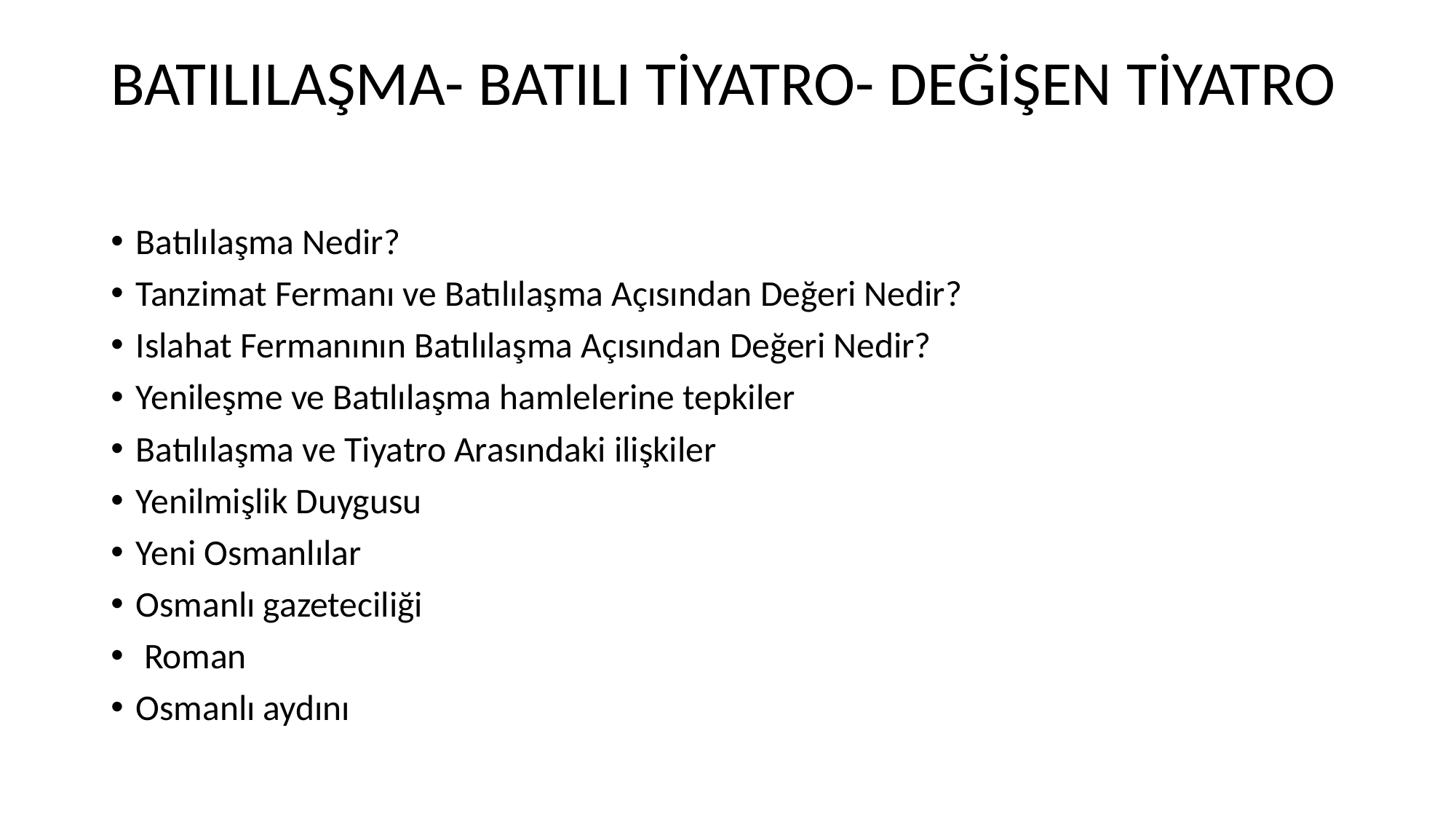

# BATILILAŞMA- BATILI TİYATRO- DEĞİŞEN TİYATRO
Batılılaşma Nedir?
Tanzimat Fermanı ve Batılılaşma Açısından Değeri Nedir?
Islahat Fermanının Batılılaşma Açısından Değeri Nedir?
Yenileşme ve Batılılaşma hamlelerine tepkiler
Batılılaşma ve Tiyatro Arasındaki ilişkiler
Yenilmişlik Duygusu
Yeni Osmanlılar
Osmanlı gazeteciliği
 Roman
Osmanlı aydını